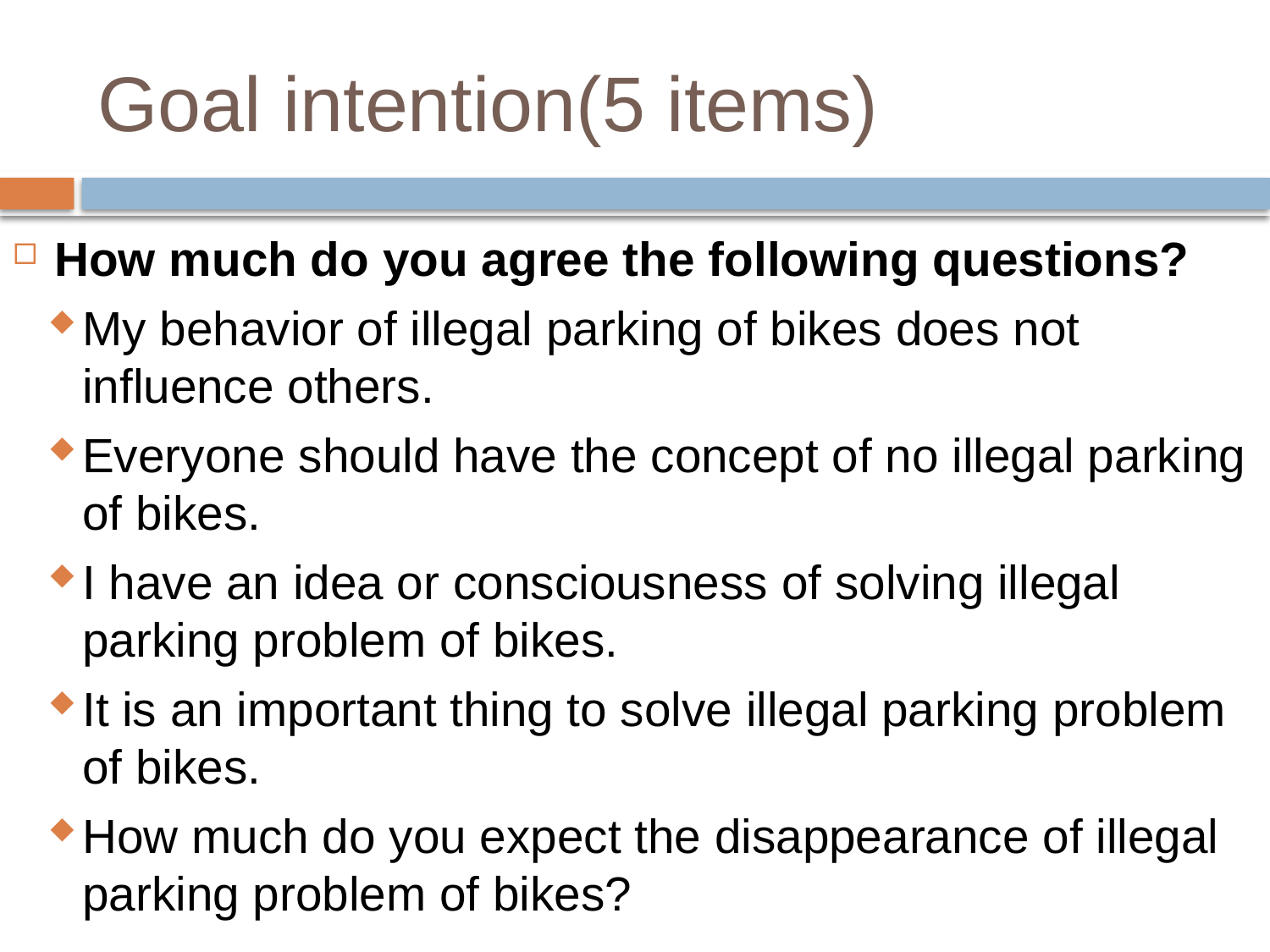

# Goal intention(5 items)
How much do you agree the following questions?
My behavior of illegal parking of bikes does not influence others.
Everyone should have the concept of no illegal parking of bikes.
I have an idea or consciousness of solving illegal parking problem of bikes.
It is an important thing to solve illegal parking problem of bikes.
How much do you expect the disappearance of illegal parking problem of bikes?